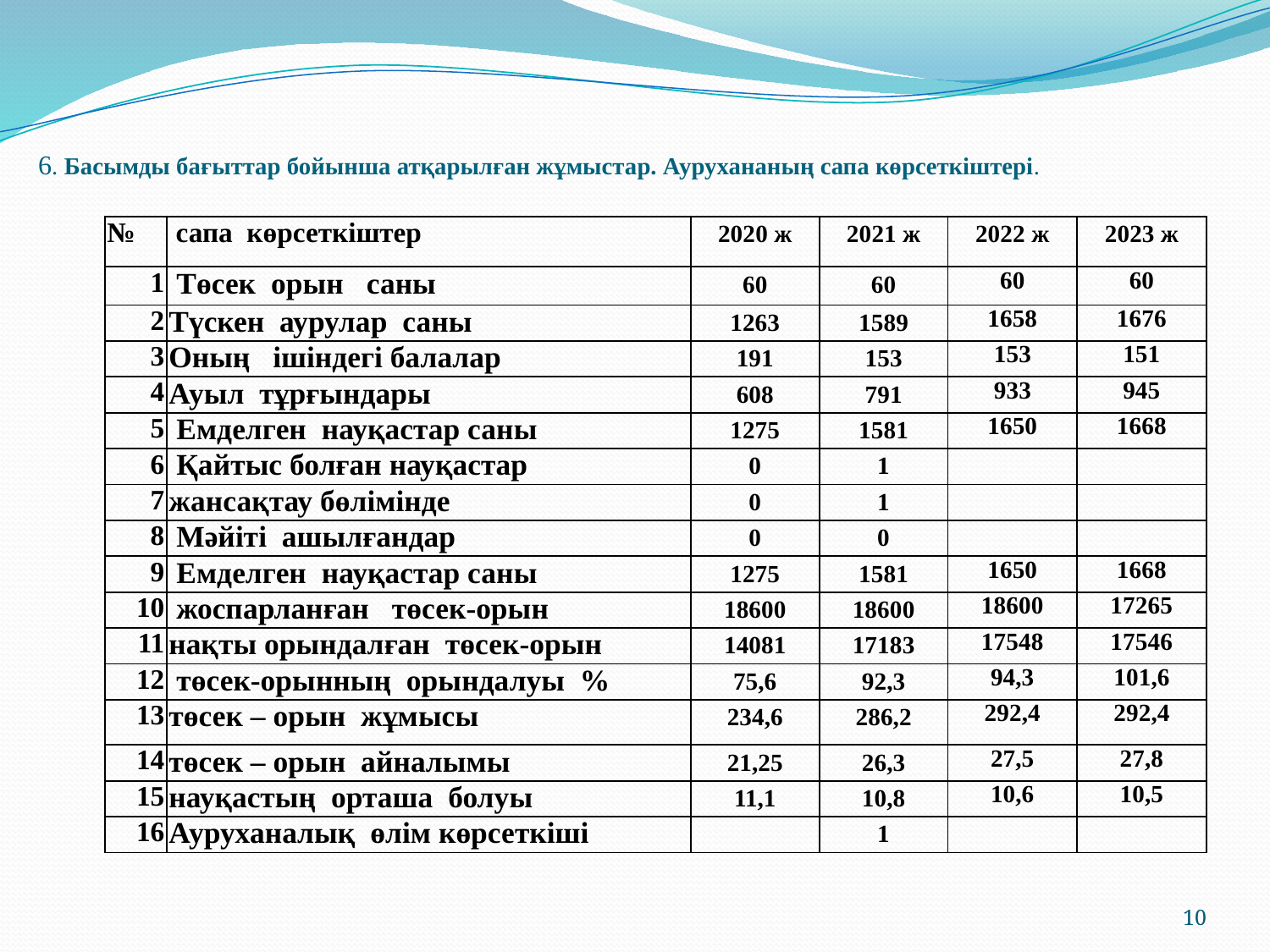

# 6. Басымды бағыттар бойынша атқарылған жұмыстар. Аурухананың сапа көрсеткіштері.
| № | сапа көрсеткіштер | 2020 ж | 2021 ж | 2022 ж | 2023 ж |
| --- | --- | --- | --- | --- | --- |
| 1 | Төсек орын саны | 60 | 60 | 60 | 60 |
| 2 | Түскен аурулар саны | 1263 | 1589 | 1658 | 1676 |
| 3 | Оның ішіндегі балалар | 191 | 153 | 153 | 151 |
| 4 | Ауыл тұрғындары | 608 | 791 | 933 | 945 |
| 5 | Емделген науқастар саны | 1275 | 1581 | 1650 | 1668 |
| 6 | Қайтыс болған науқастар | 0 | 1 |  |  |
| 7 | жансақтау бөлімінде | 0 | 1 |  |  |
| 8 | Мәйіті ашылғандар | 0 | 0 |  |  |
| 9 | Емделген науқастар саны | 1275 | 1581 | 1650 | 1668 |
| 10 | жоспарланған төсек-орын | 18600 | 18600 | 18600 | 17265 |
| 11 | нақты орындалған төсек-орын | 14081 | 17183 | 17548 | 17546 |
| 12 | төсек-орынның орындалуы % | 75,6 | 92,3 | 94,3 | 101,6 |
| 13 | төсек – орын жұмысы | 234,6 | 286,2 | 292,4 | 292,4 |
| 14 | төсек – орын айналымы | 21,25 | 26,3 | 27,5 | 27,8 |
| 15 | науқастың орташа болуы | 11,1 | 10,8 | 10,6 | 10,5 |
| 16 | Ауруханалық өлім көрсеткіші |  | 1 |  |  |
10